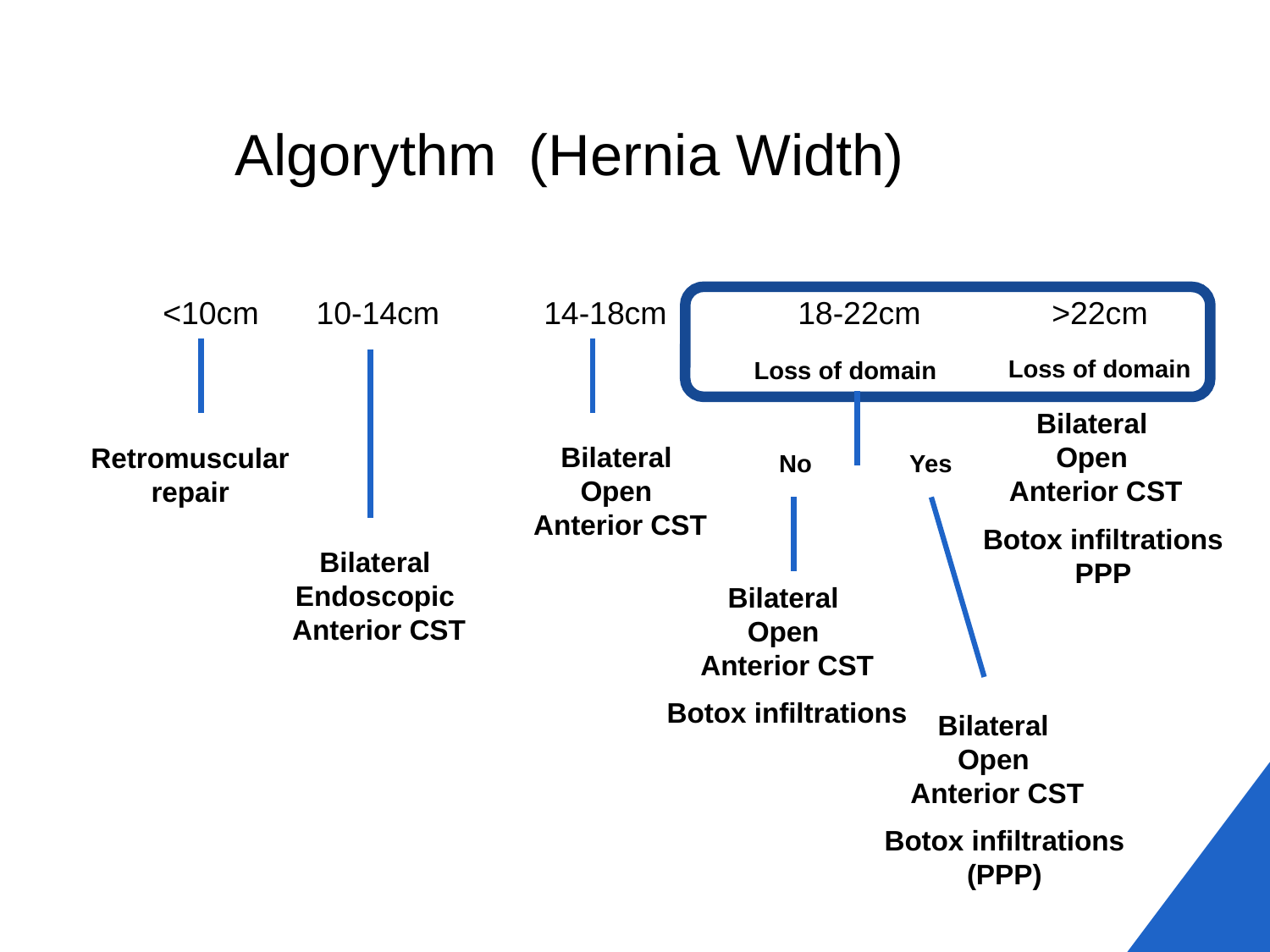

# Algorythm  (Hernia Width)
<10cm	   10-14cm	14-18cm		18-22cm		>22cm

Loss of domain
Loss of domain
Bilateral
Open
Anterior CST
Bilateral
Open
Anterior CST
Retromuscular
repair
No
Yes
Botox infiltrations
PPP
Bilateral
Endoscopic
Anterior CST
Bilateral
Open
Anterior CST
Botox infiltrations
Bilateral
Open
Anterior CST
Botox infiltrations
(PPP)